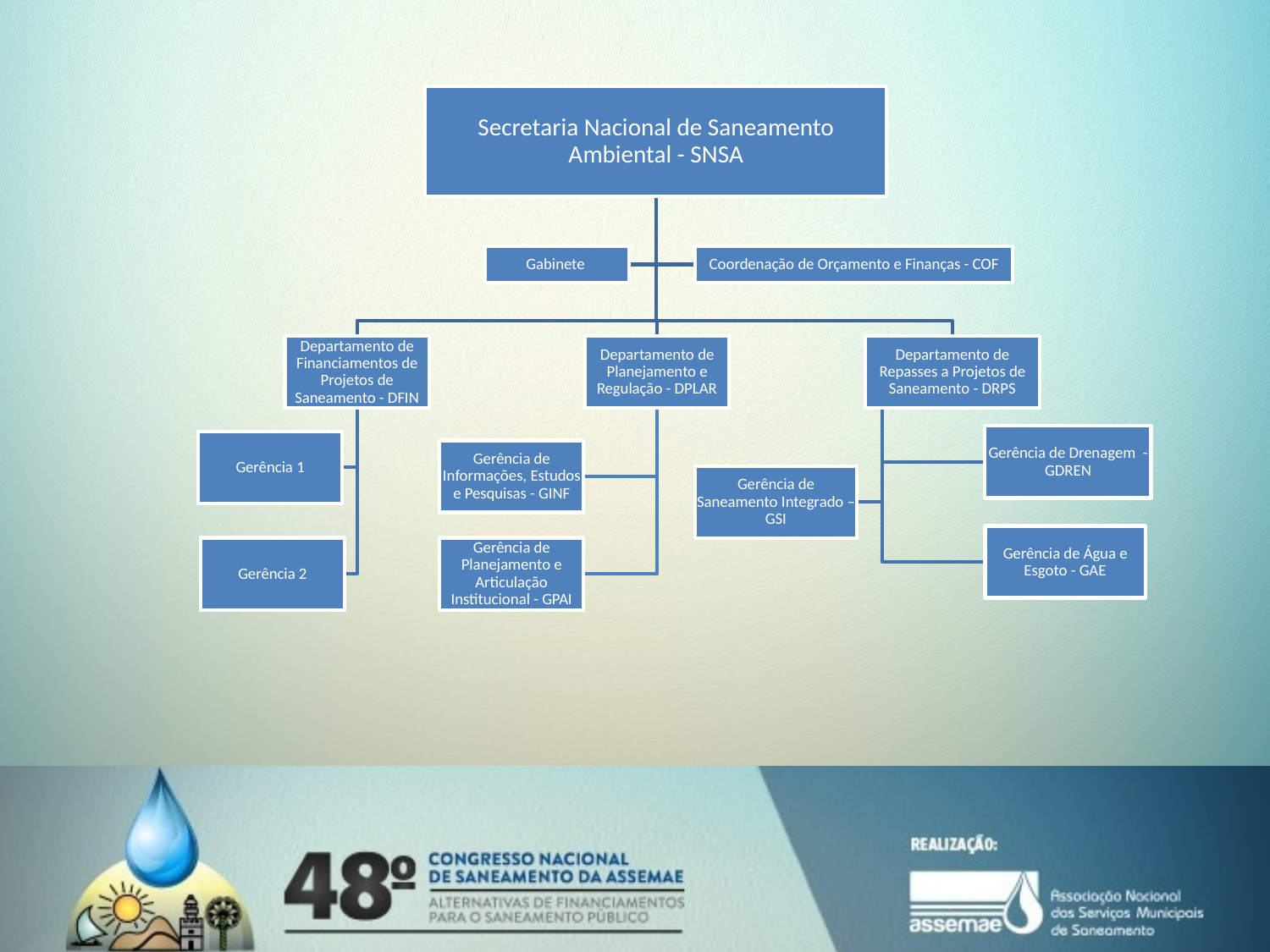

Secretaria Nacional de Saneamento Ambiental - SNSA
Departamento de Financiamentos de Projetos de Saneamento - DFIN
Gerência 1
Gerência 2
Departamento de Planejamento e Regulação - DPLAR
Gerência de Informações, Estudos e Pesquisas - GINF
Gerência de Planejamento e Articulação Institucional - GPAI
Departamento de Repasses a Projetos de Saneamento - DRPS
Gerência de Drenagem  - GDREN
Gerência de Saneamento Integrado – GSI
Gerência de Água e Esgoto - GAE
Gabinete
Coordenação de Orçamento e Finanças - COF